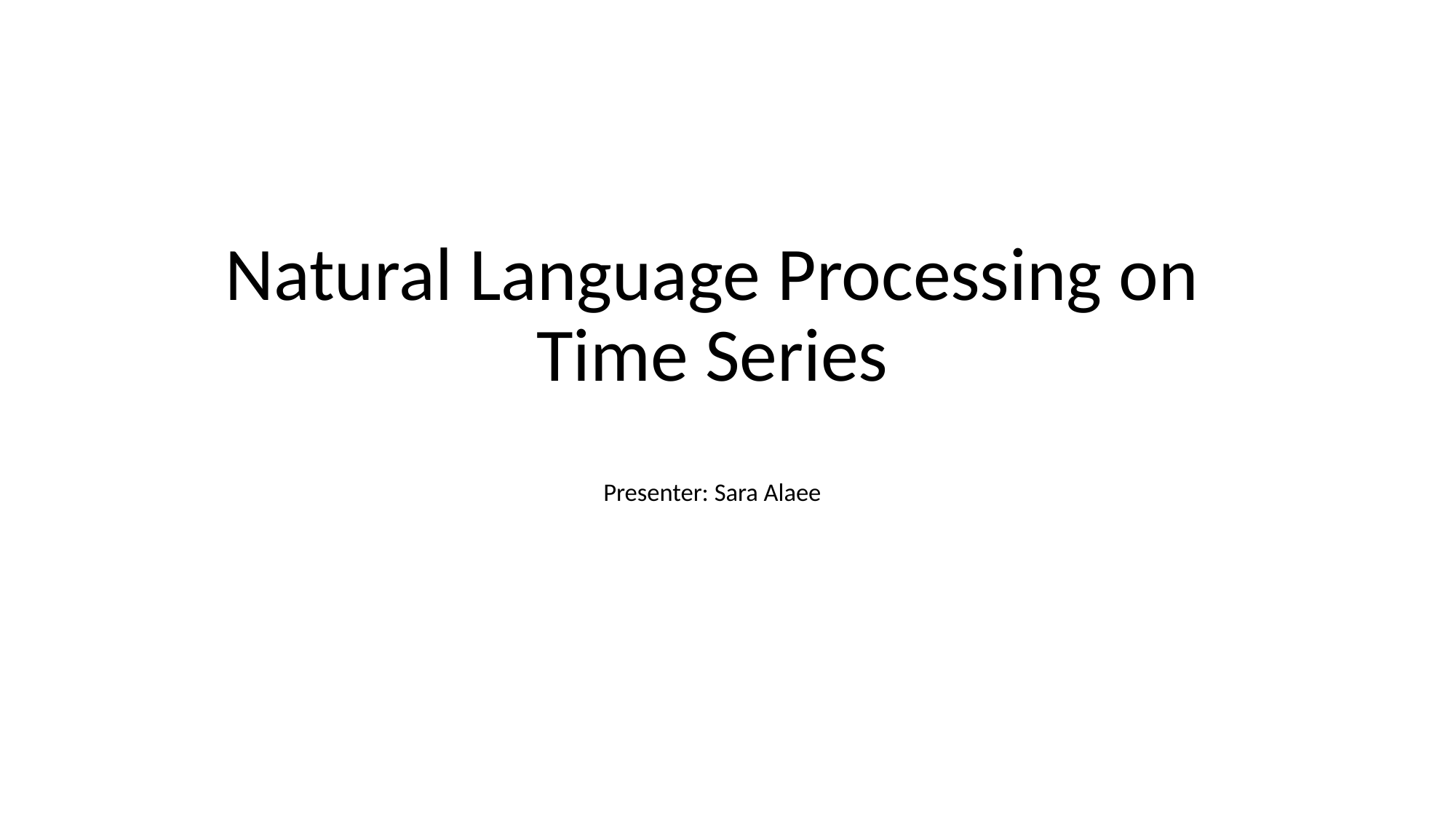

# Natural Language Processing on Time Series Presenter: Sara Alaee